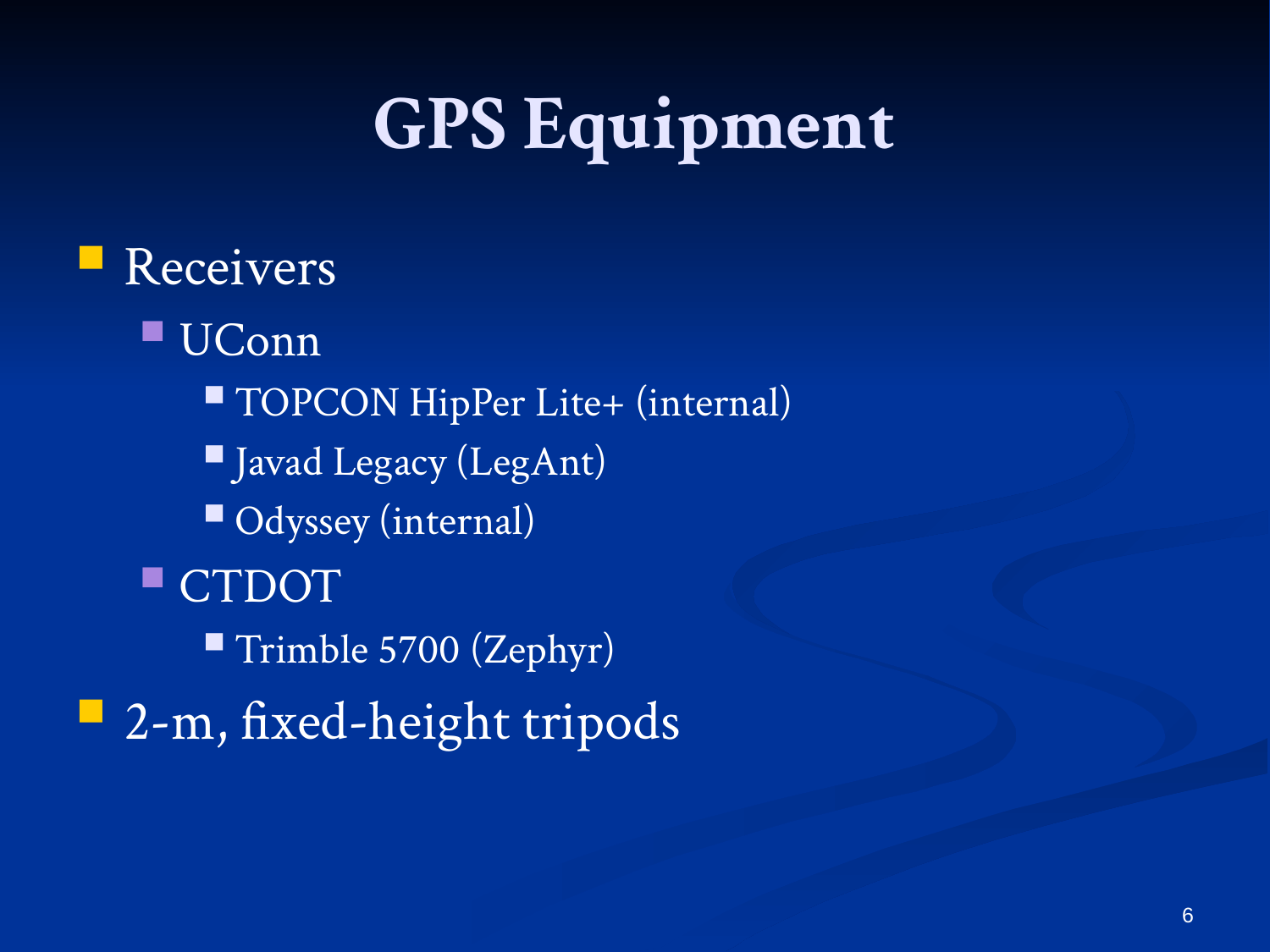

# GPS Equipment
Receivers
UConn
TOPCON HipPer Lite+ (internal)
Javad Legacy (LegAnt)
Odyssey (internal)
CTDOT
Trimble 5700 (Zephyr)
2-m, fixed-height tripods
6